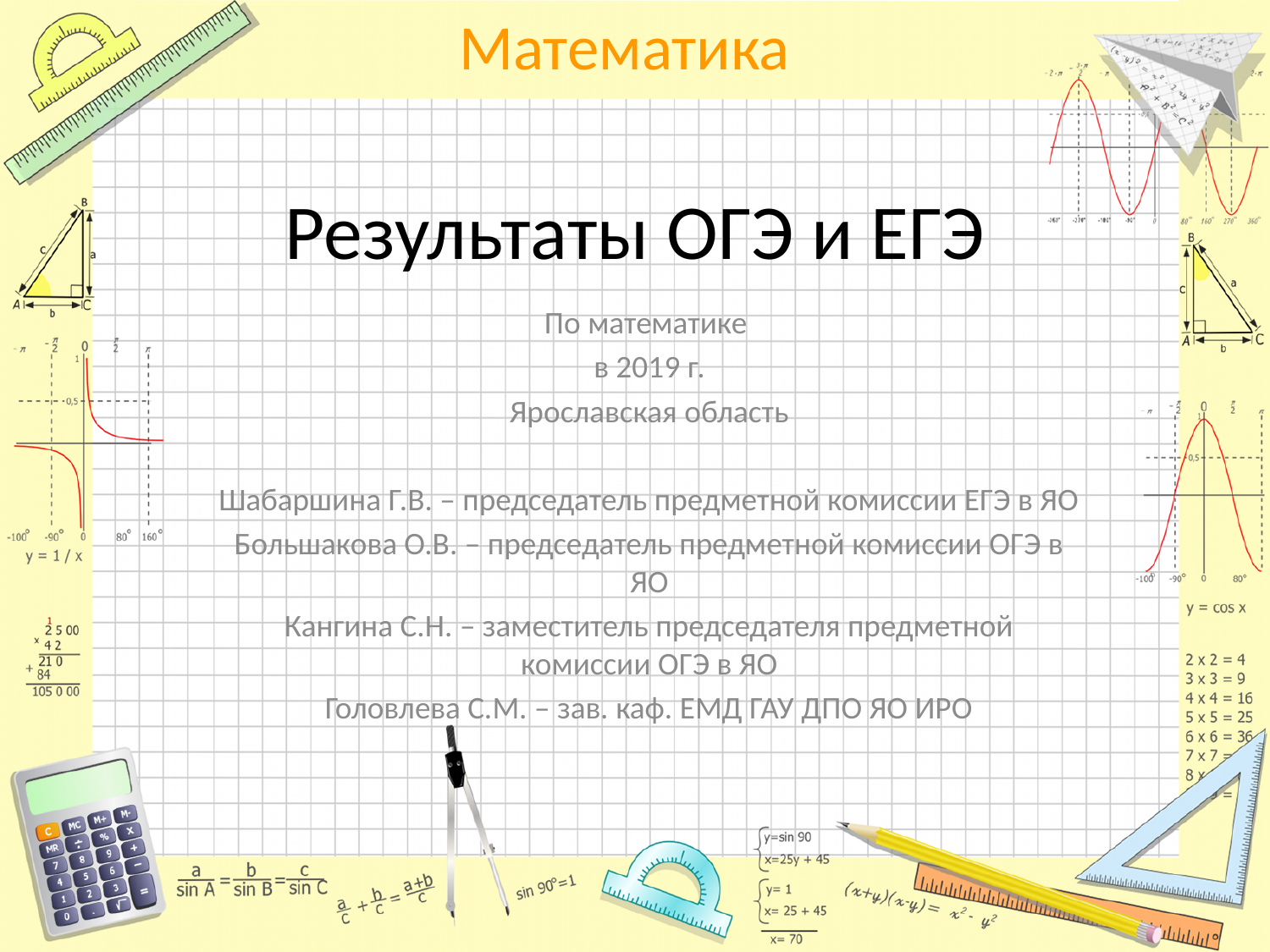

# Результаты ОГЭ и ЕГЭ
По математике
в 2019 г.
Ярославская область

Шабаршина Г.В. – председатель предметной комиссии ЕГЭ в ЯО
Большакова О.В. – председатель предметной комиссии ОГЭ в ЯО
Кангина С.Н. – заместитель председателя предметной комиссии ОГЭ в ЯО
Головлева С.М. – зав. каф. ЕМД ГАУ ДПО ЯО ИРО